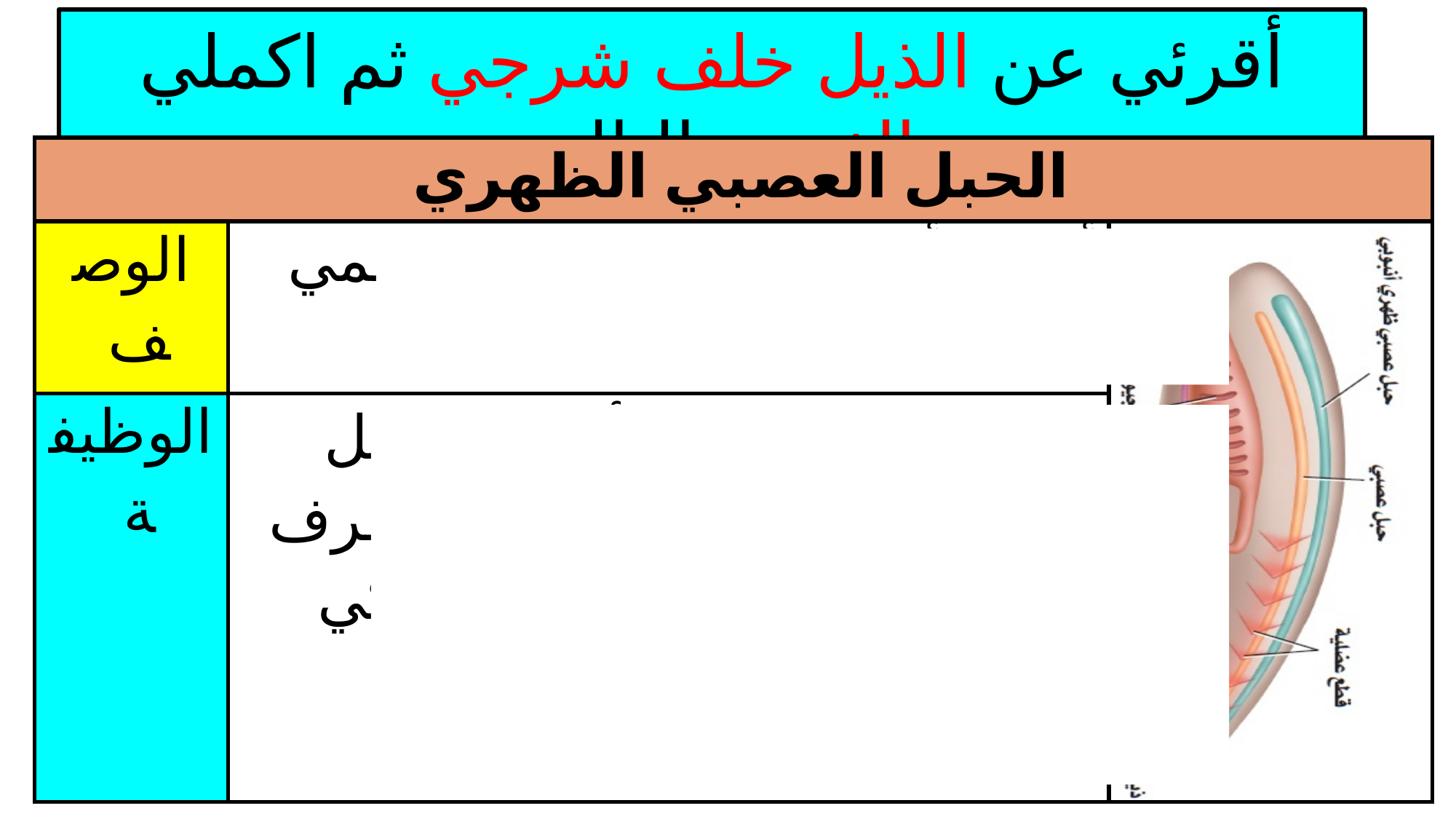

أقرئي عن الذيل خلف شرجي ثم اكملي الفجوة التالية
| الحبل العصبي الظهري |  |  |
| --- | --- | --- |
| الوصف | أنبوب أجوف فوق الجهاز الهضمي |  |
| الوظيفة | ينمو الطرف الأمامي الحبل العصبي ليكون الدماغ أما الطرف الخلفي فيكون الحبل الشوكي |  |